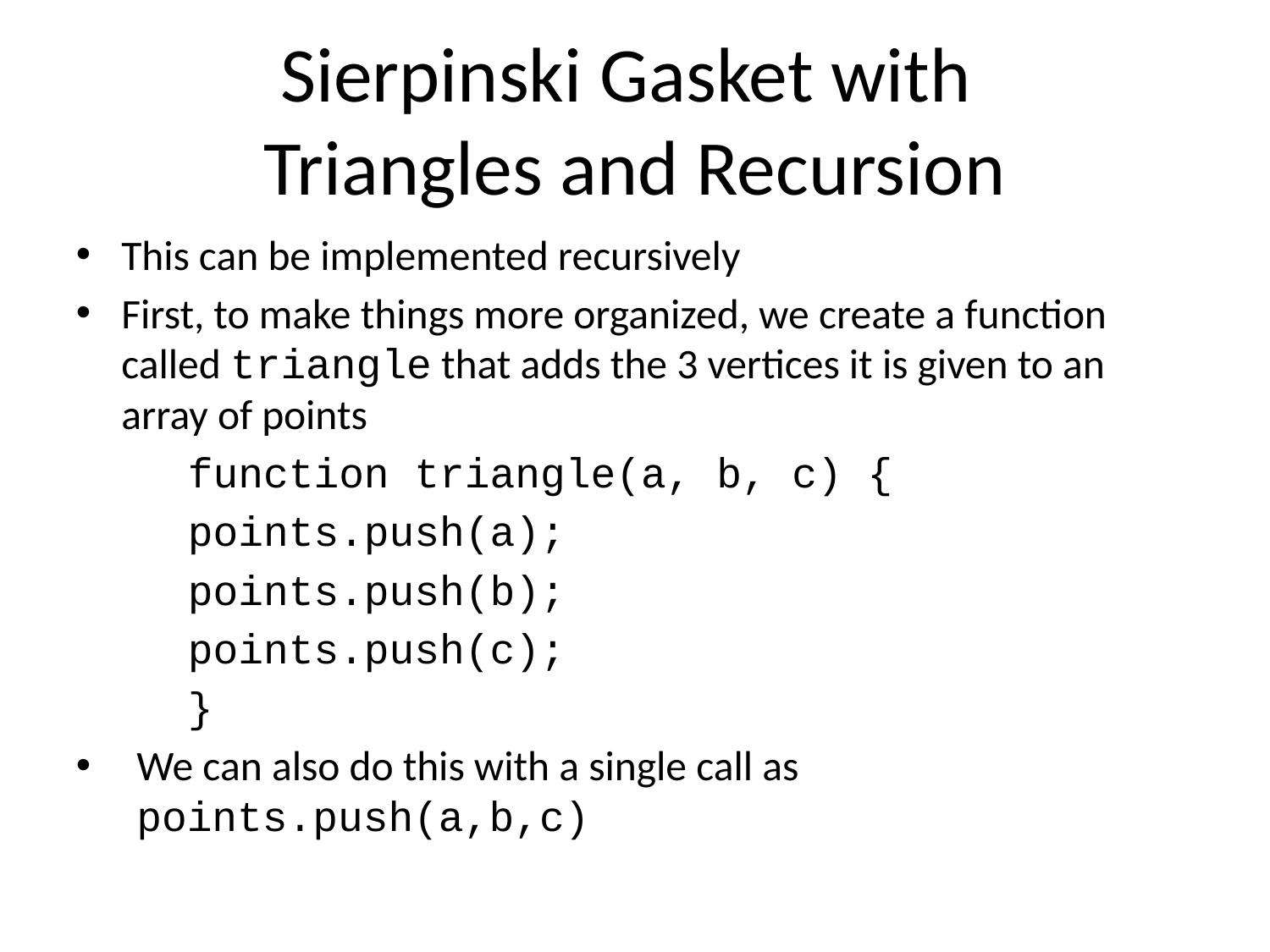

Sierpinski Gasket with
Triangles and Recursion
This can be implemented recursively
First, to make things more organized, we create a function called triangle that adds the 3 vertices it is given to an array of points
	function triangle(a, b, c) {
		points.push(a);
		points.push(b);
		points.push(c);
	}
We can also do this with a single call as points.push(a,b,c)